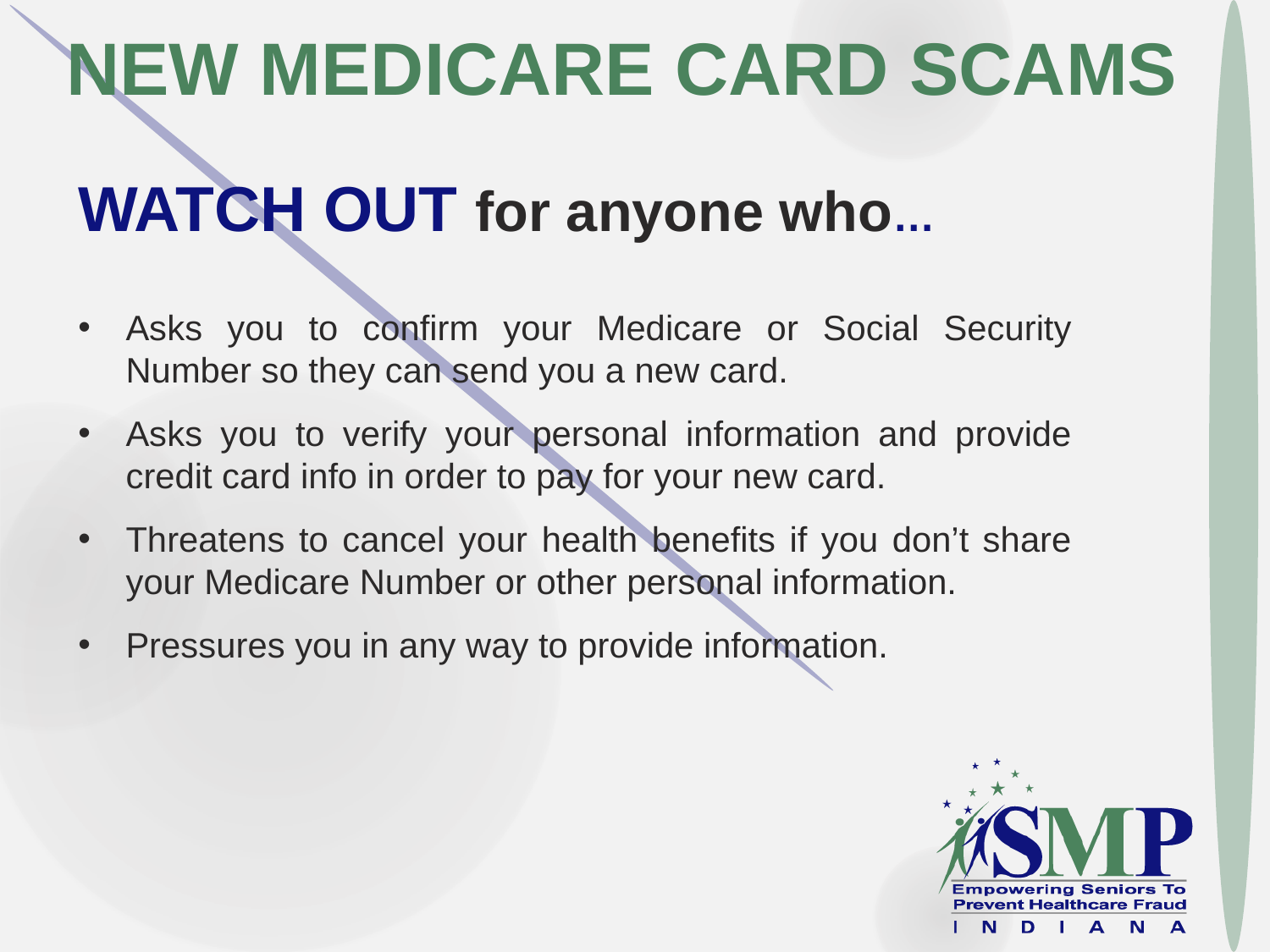

New Medicare Card Scams
Watch Out for anyone who…

Asks you to confirm your Medicare or Social Security Number so they can send you a new card.
Asks you to verify your personal information and provide credit card info in order to pay for your new card.
Threatens to cancel your health benefits if you don’t share your Medicare Number or other personal information.
Pressures you in any way to provide information.